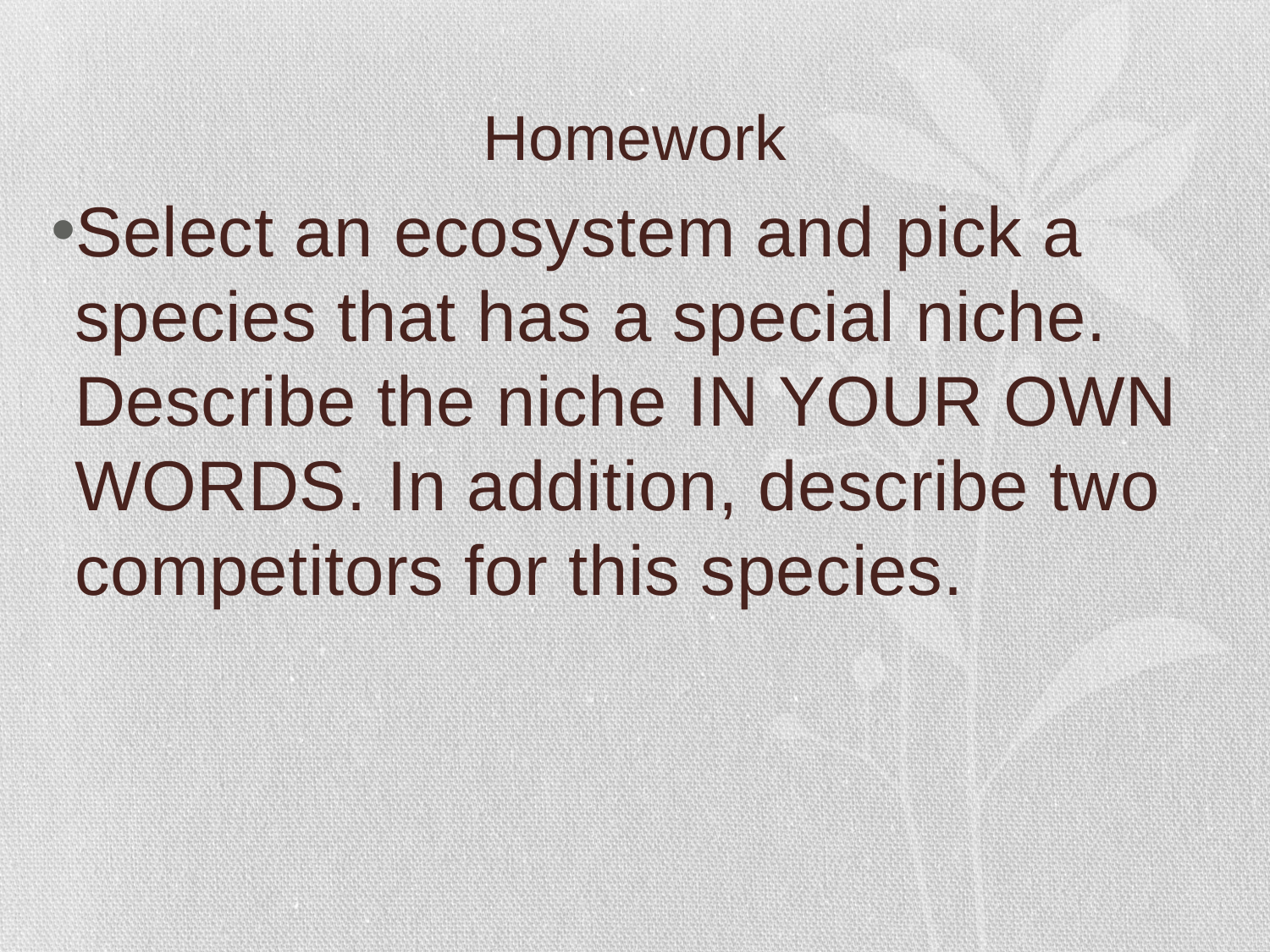

# Homework
Select an ecosystem and pick a  species that has a special niche. Describe the niche IN YOUR OWN WORDS. In addition, describe two competitors for this species.